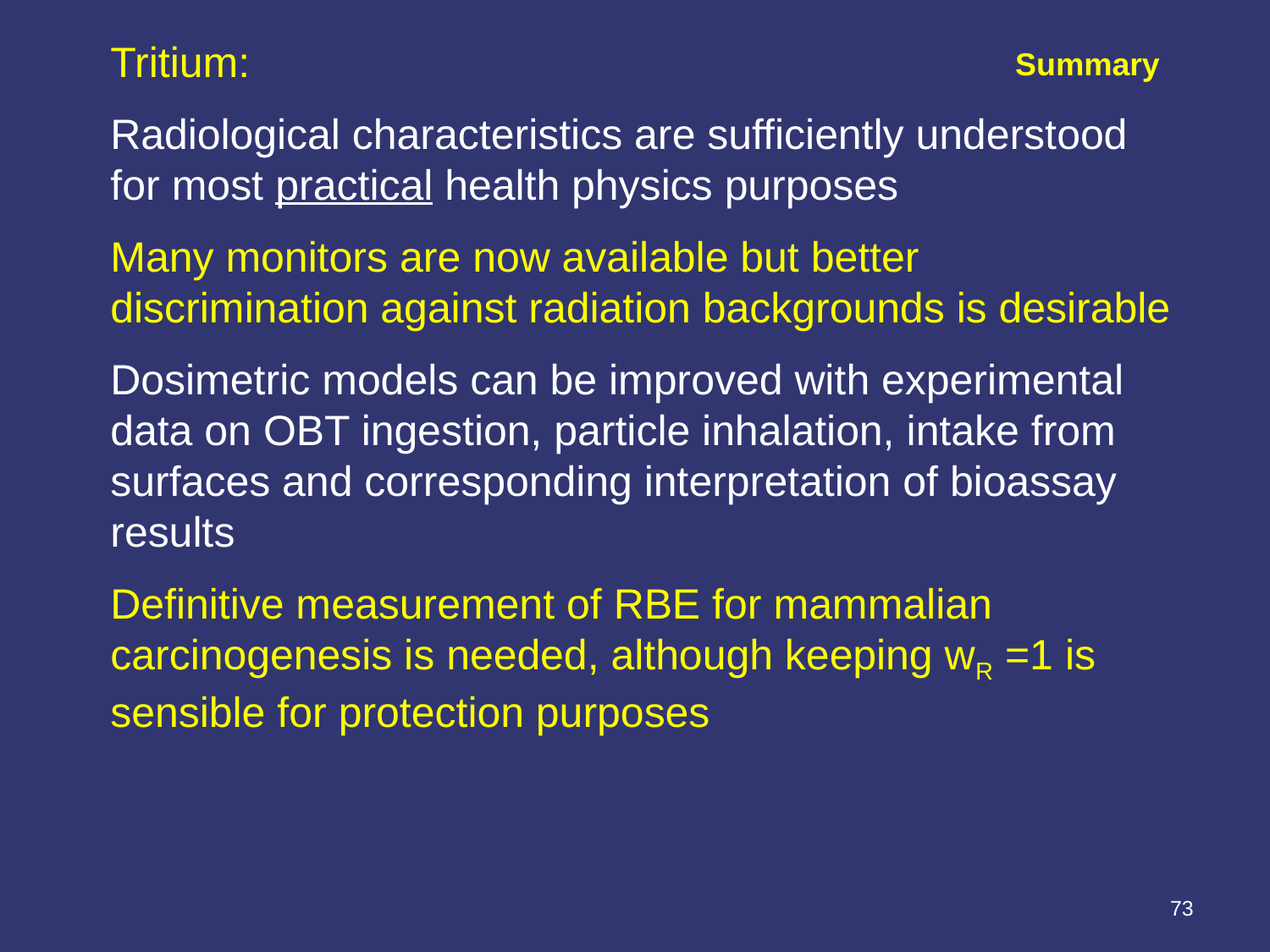

Tritium:
Radiological characteristics are sufficiently understood for most practical health physics purposes
Many monitors are now available but better discrimination against radiation backgrounds is desirable
Dosimetric models can be improved with experimental data on OBT ingestion, particle inhalation, intake from surfaces and corresponding interpretation of bioassay results
Definitive measurement of RBE for mammalian carcinogenesis is needed, although keeping wR =1 is sensible for protection purposes
Summary
73